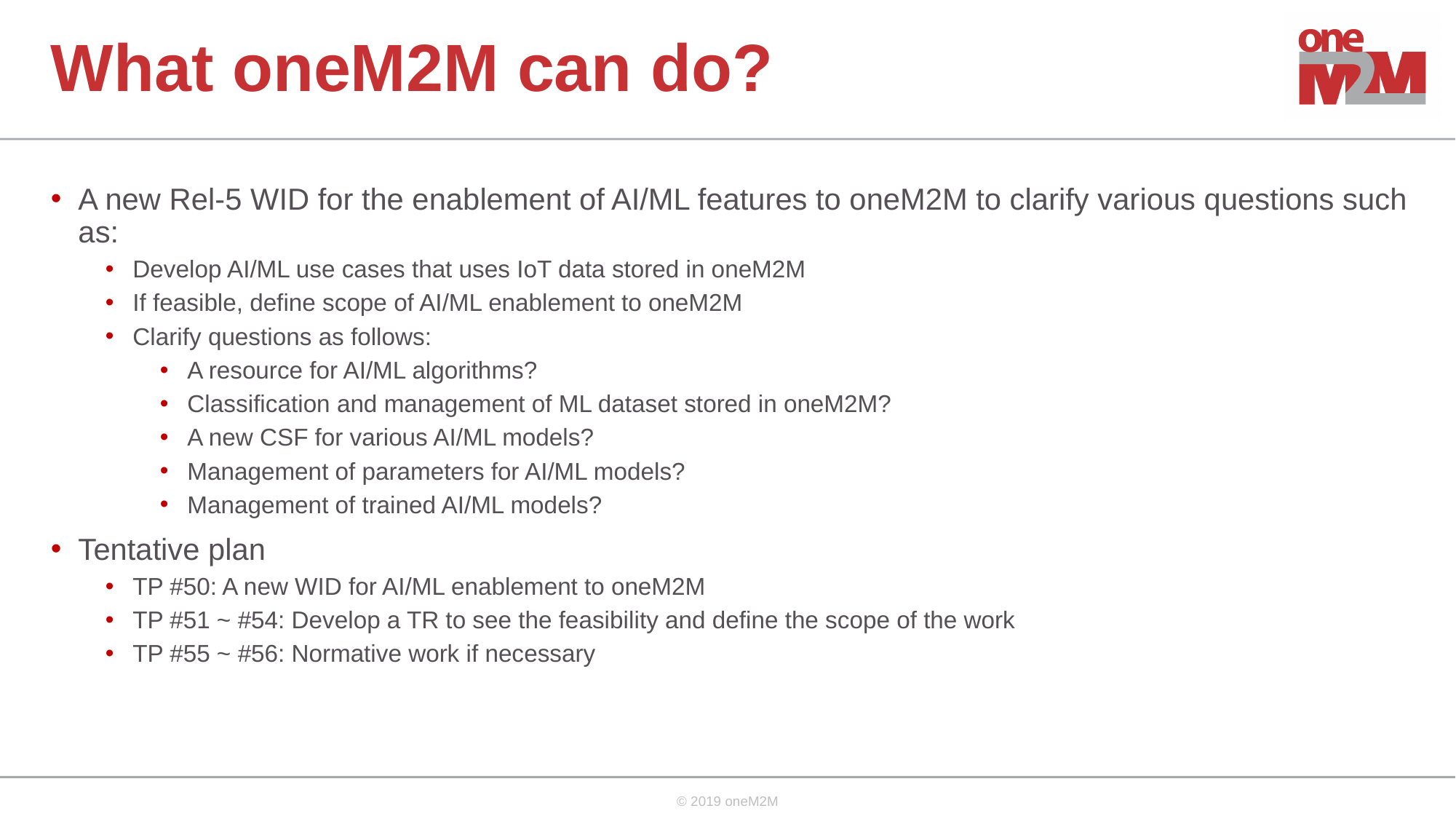

# What oneM2M can do?
A new Rel-5 WID for the enablement of AI/ML features to oneM2M to clarify various questions such as:
Develop AI/ML use cases that uses IoT data stored in oneM2M
If feasible, define scope of AI/ML enablement to oneM2M
Clarify questions as follows:
A resource for AI/ML algorithms?
Classification and management of ML dataset stored in oneM2M?
A new CSF for various AI/ML models?
Management of parameters for AI/ML models?
Management of trained AI/ML models?
Tentative plan
TP #50: A new WID for AI/ML enablement to oneM2M
TP #51 ~ #54: Develop a TR to see the feasibility and define the scope of the work
TP #55 ~ #56: Normative work if necessary